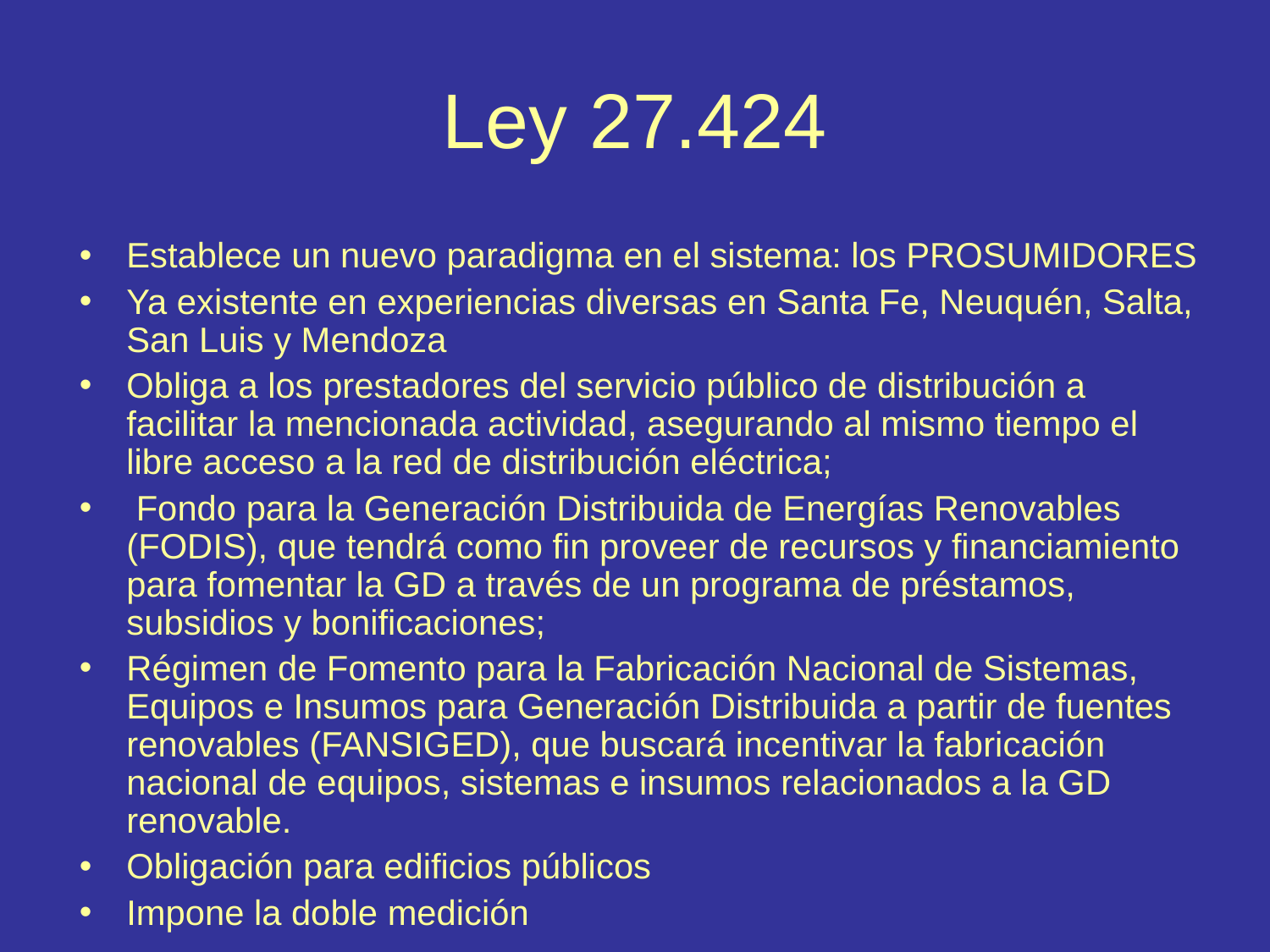

# Ley 27.424
Establece un nuevo paradigma en el sistema: los PROSUMIDORES
Ya existente en experiencias diversas en Santa Fe, Neuquén, Salta, San Luis y Mendoza
Obliga a los prestadores del servicio público de distribución a facilitar la mencionada actividad, asegurando al mismo tiempo el libre acceso a la red de distribución eléctrica;
 Fondo para la Generación Distribuida de Energías Renovables (FODIS), que tendrá como fin proveer de recursos y financiamiento para fomentar la GD a través de un programa de préstamos, subsidios y bonificaciones;
Régimen de Fomento para la Fabricación Nacional de Sistemas, Equipos e Insumos para Generación Distribuida a partir de fuentes renovables (FANSIGED), que buscará incentivar la fabricación nacional de equipos, sistemas e insumos relacionados a la GD renovable.
Obligación para edificios públicos
Impone la doble medición